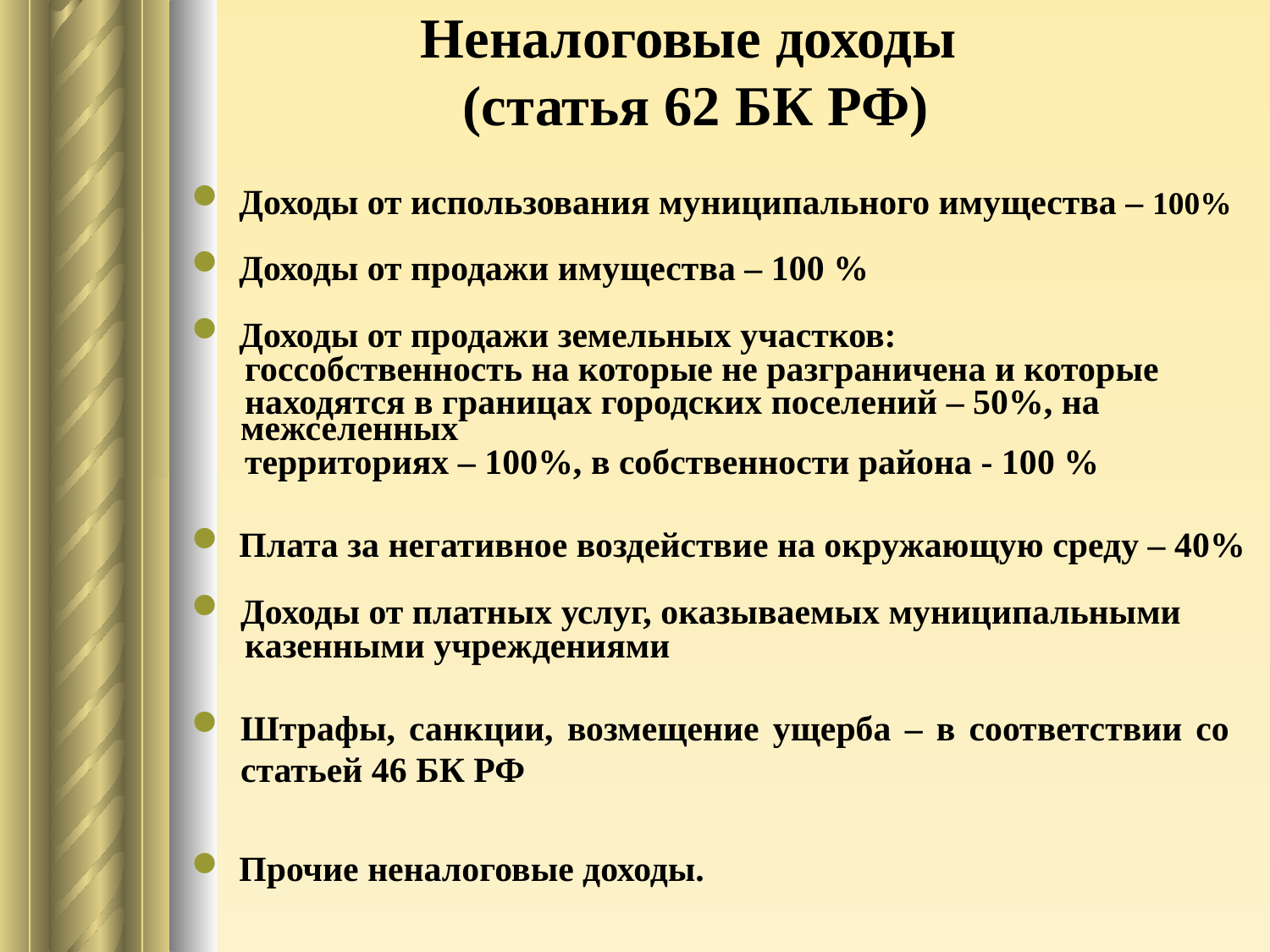

# Неналоговые доходы (статья 62 БК РФ)
Доходы от использования муниципального имущества – 100%

Доходы от продажи имущества – 100 %

Доходы от продажи земельных участков:
      госсобственность на которые не разграничена и которые
      находятся в границах городских поселений – 50%, на межселенных
      территориях – 100%, в собственности района - 100 %

Плата за негативное воздействие на окружающую среду – 40%

Доходы от платных услуг, оказываемых муниципальными
      казенными учреждениями

Штрафы, санкции, возмещение ущерба – в соответствии со   статьей 46 БК РФ

Прочие неналоговые доходы.